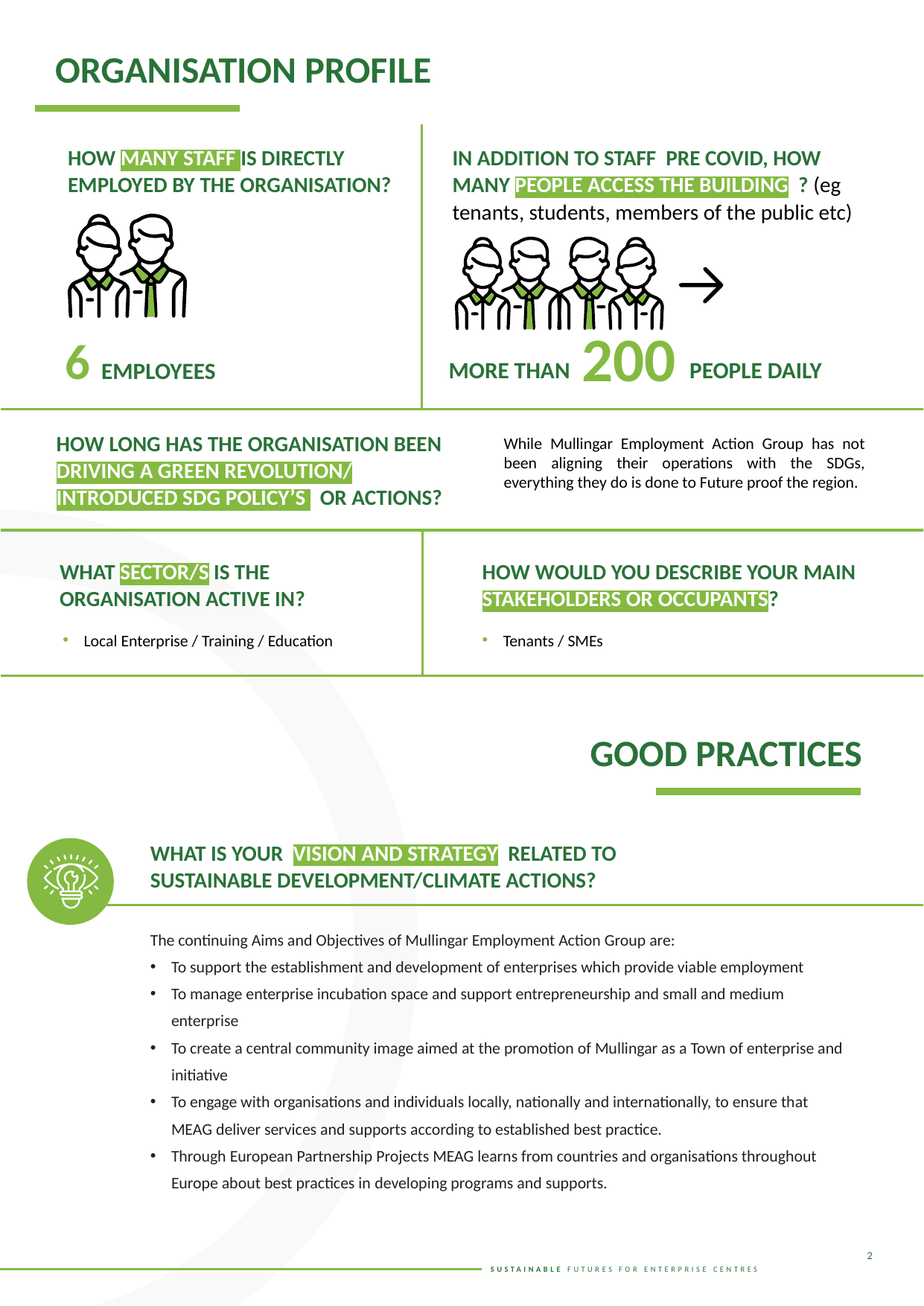

ORGANISATION PROFILE

HOW MANY STAFF IS DIRECTLY EMPLOYED BY THE ORGANISATION?
IN ADDITION TO STAFF  PRE COVID, HOW MANY PEOPLE ACCESS THE BUILDING  ? (eg tenants, students, members of the public etc)

200

MORE THAN                       PEOPLE DAILY

 6 EMPLOYEES

HOW LONG HAS THE ORGANISATION BEEN DRIVING A GREEN REVOLUTION/ INTRODUCED SDG POLICY’S   OR ACTIONS?

While Mullingar Employment Action Group has not been aligning their operations with the SDGs, everything they do is done to Future proof the region.

WHAT SECTOR/S IS THE ORGANISATION ACTIVE IN?

HOW WOULD YOU DESCRIBE YOUR MAIN STAKEHOLDERS OR OCCUPANTS?

Local Enterprise / Training / Education

Tenants / SMEs
GOOD PRACTICES
WHAT IS YOUR  VISION AND STRATEGY  RELATED TO SUSTAINABLE DEVELOPMENT/CLIMATE ACTIONS?

The continuing Aims and Objectives of Mullingar Employment Action Group are:
To support the establishment and development of enterprises which provide viable employment
To manage enterprise incubation space and support entrepreneurship and small and medium enterprise
To create a central community image aimed at the promotion of Mullingar as a Town of enterprise and initiative
To engage with organisations and individuals locally, nationally and internationally, to ensure that MEAG deliver services and supports according to established best practice.
Through European Partnership Projects MEAG learns from countries and organisations throughout Europe about best practices in developing programs and supports.

2